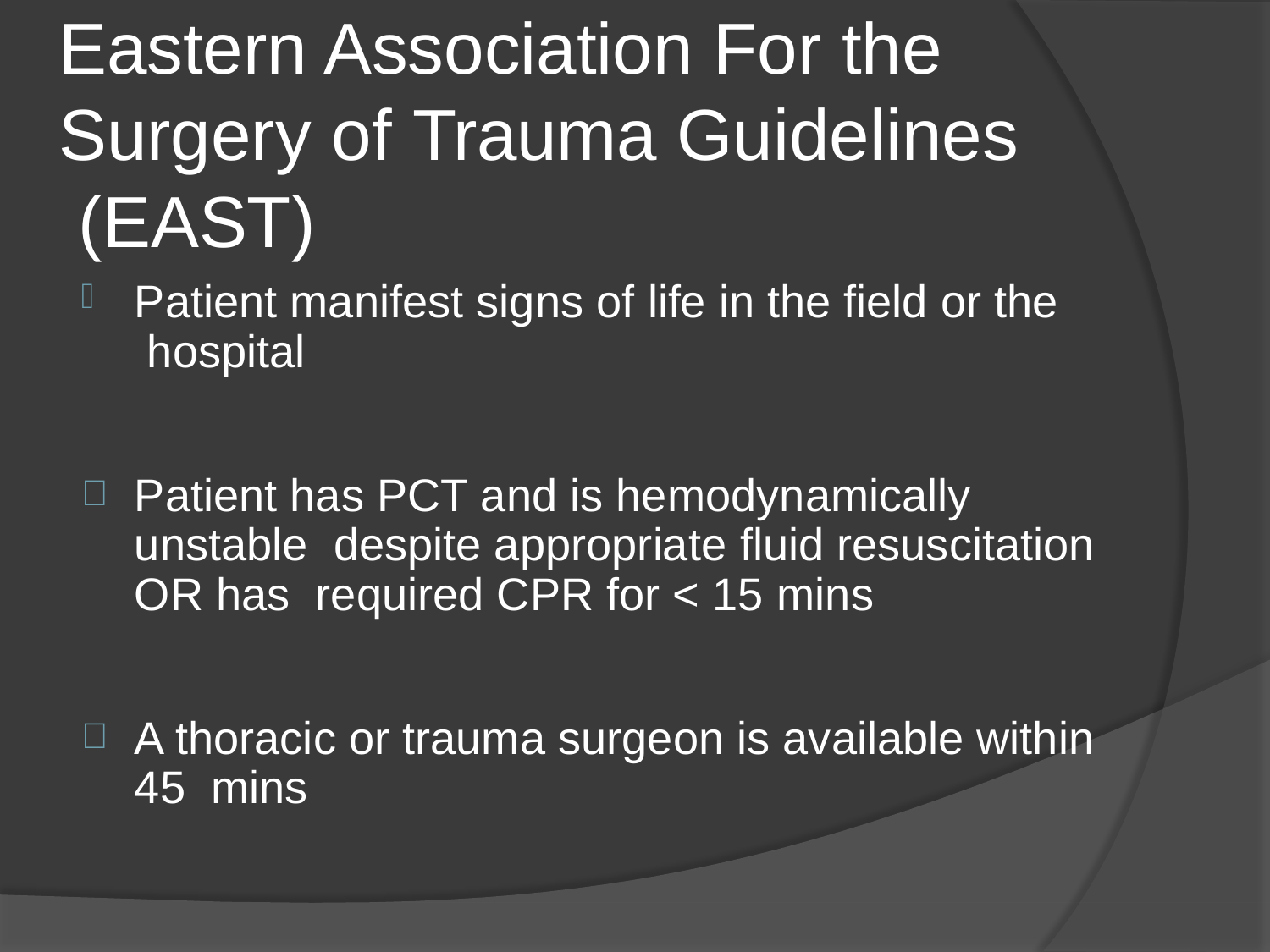

# Eastern Association For the  Surgery of Trauma Guidelines  (EAST)
Patient manifest signs of life in the field or the  hospital

Patient has PCT and is hemodynamically unstable  despite appropriate fluid resuscitation OR has  required CPR for < 15 mins

A thoracic or trauma surgeon is available within 45  mins